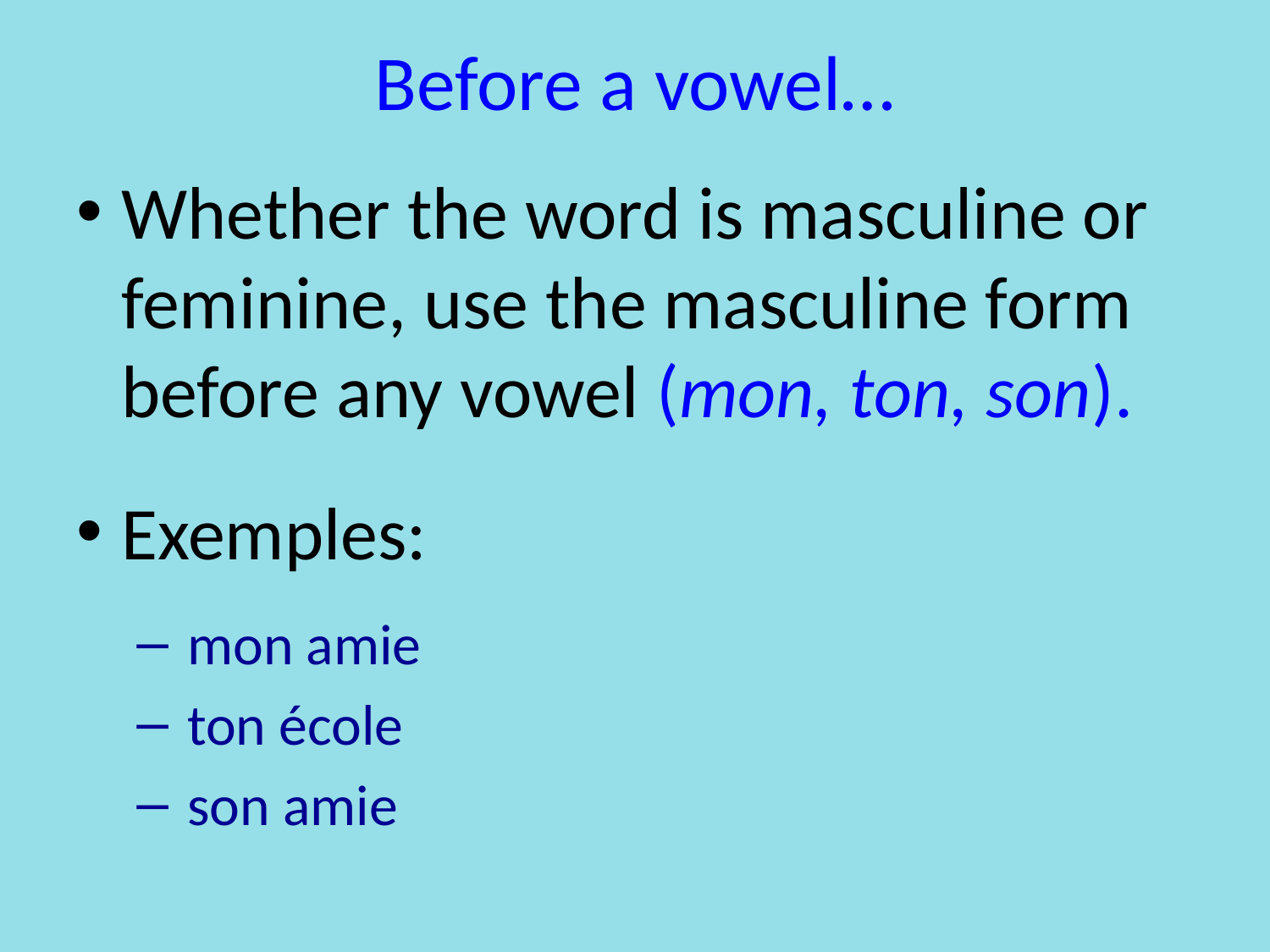

# Before a vowel…
Whether the word is masculine or feminine, use the masculine form before any vowel (mon, ton, son).

Exemples:

 mon amie
 ton école
 son amie